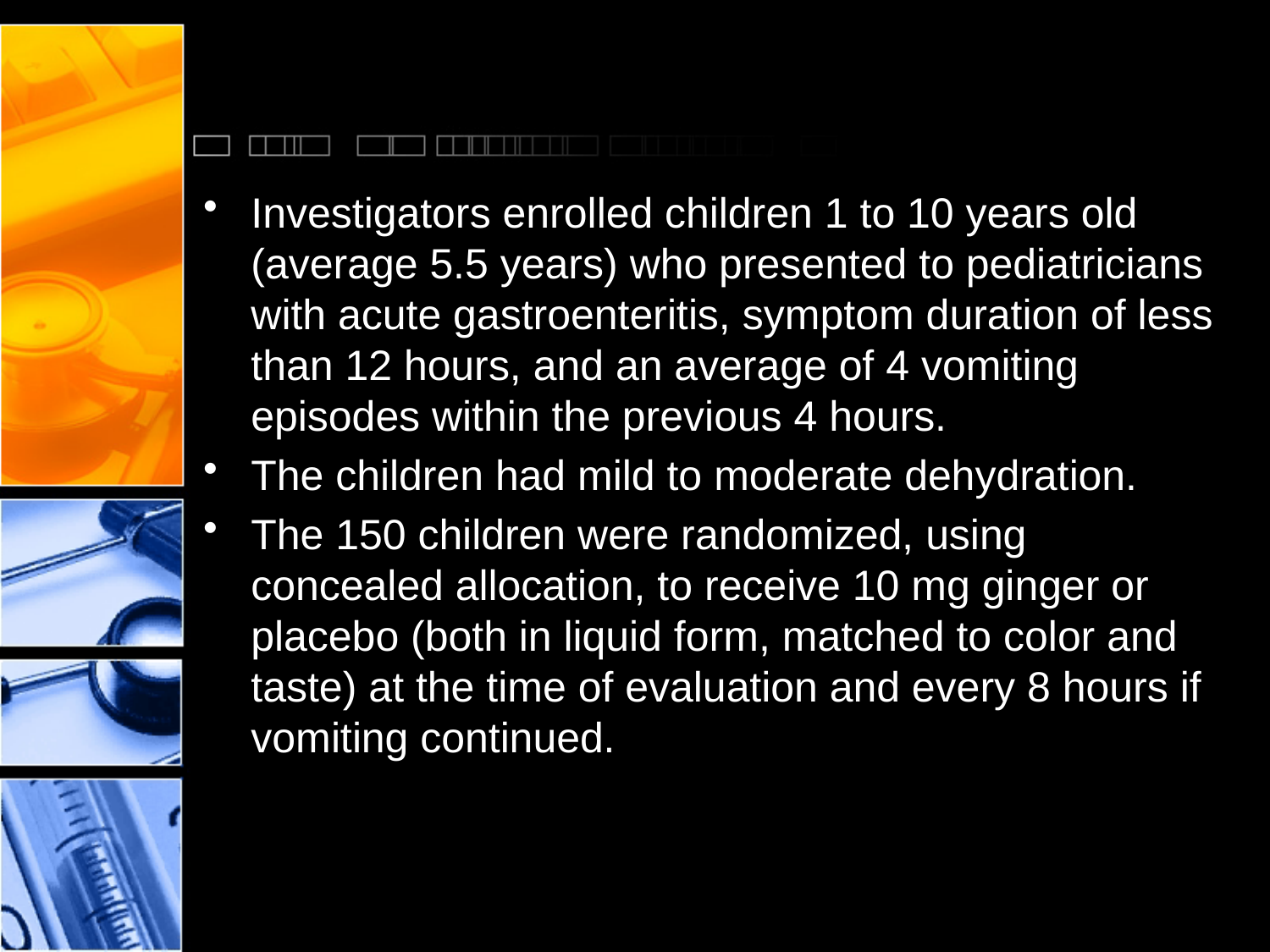

#
Investigators enrolled children 1 to 10 years old (average 5.5 years) who presented to pediatricians with acute gastroenteritis, symptom duration of less than 12 hours, and an average of 4 vomiting episodes within the previous 4 hours.
The children had mild to moderate dehydration.
The 150 children were randomized, using concealed allocation, to receive 10 mg ginger or placebo (both in liquid form, matched to color and taste) at the time of evaluation and every 8 hours if vomiting continued.